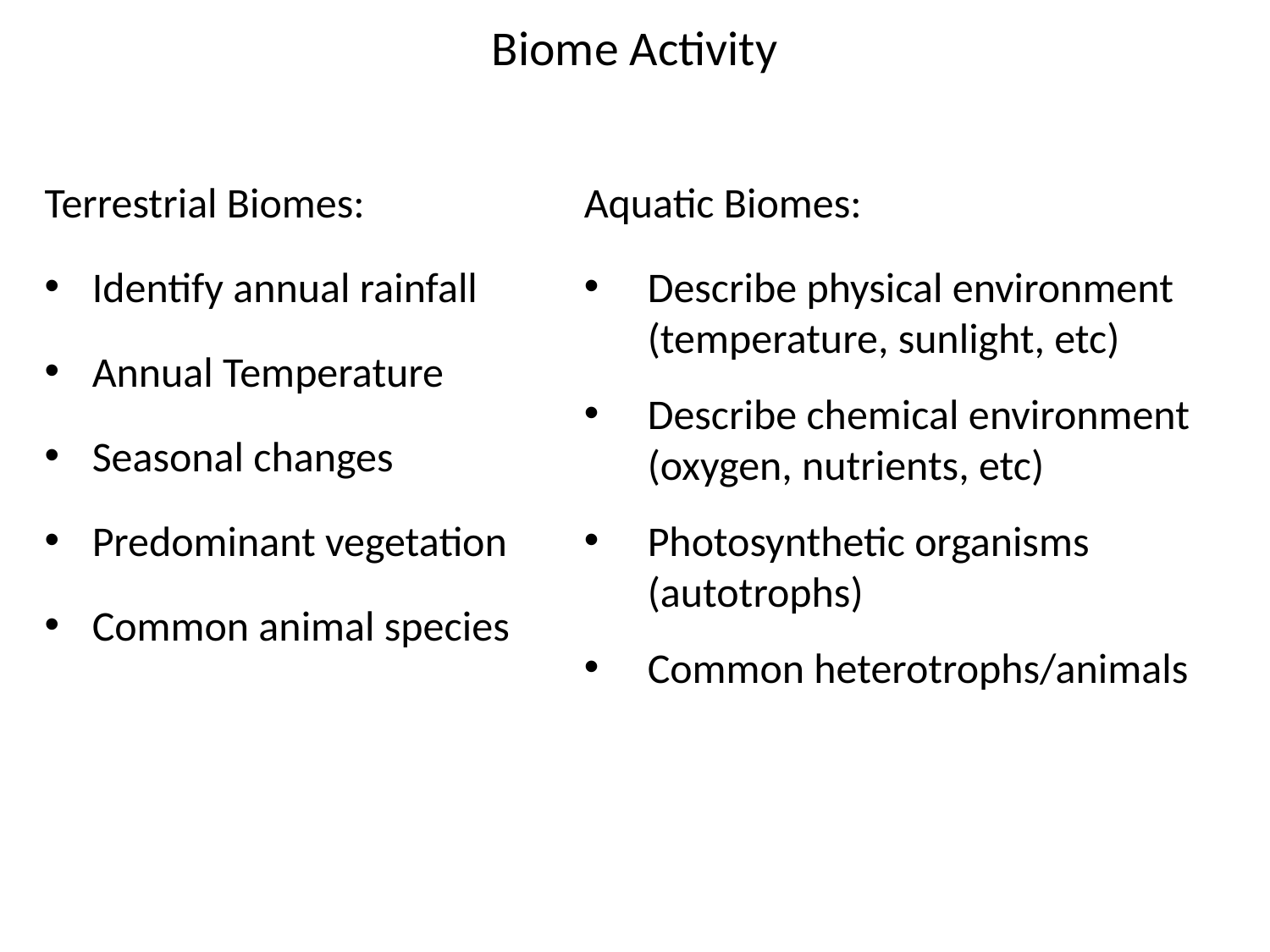

# Biome Activity
Terrestrial Biomes:
Identify annual rainfall
Annual Temperature
Seasonal changes
Predominant vegetation
Common animal species
Aquatic Biomes:

Describe physical environment (temperature, sunlight, etc)

Describe chemical environment (oxygen, nutrients, etc)

Photosynthetic organisms (autotrophs)

Common heterotrophs/animals